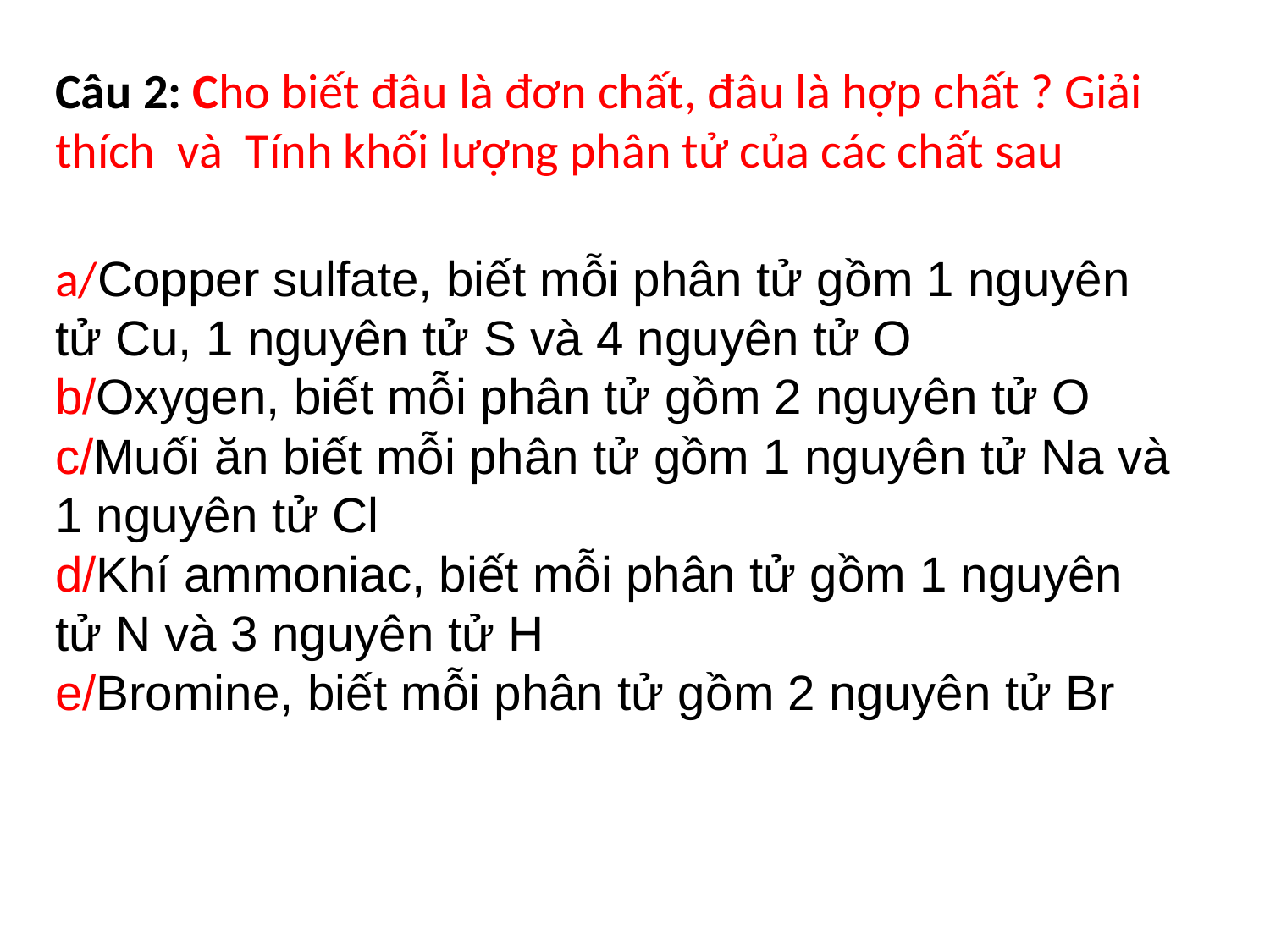

Câu 2: Cho biết đâu là đơn chất, đâu là hợp chất ? Giải thích  và  Tính khối lượng phân tử của các chất sau
a/Copper sulfate, biết mỗi phân tử gồm 1 nguyên tử Cu, 1 nguyên tử S và 4 nguyên tử O
b/Oxygen, biết mỗi phân tử gồm 2 nguyên tử O
c/Muối ăn biết mỗi phân tử gồm 1 nguyên tử Na và 1 nguyên tử Cl
d/Khí ammoniac, biết mỗi phân tử gồm 1 nguyên tử N và 3 nguyên tử H
e/Bromine, biết mỗi phân tử gồm 2 nguyên tử Br